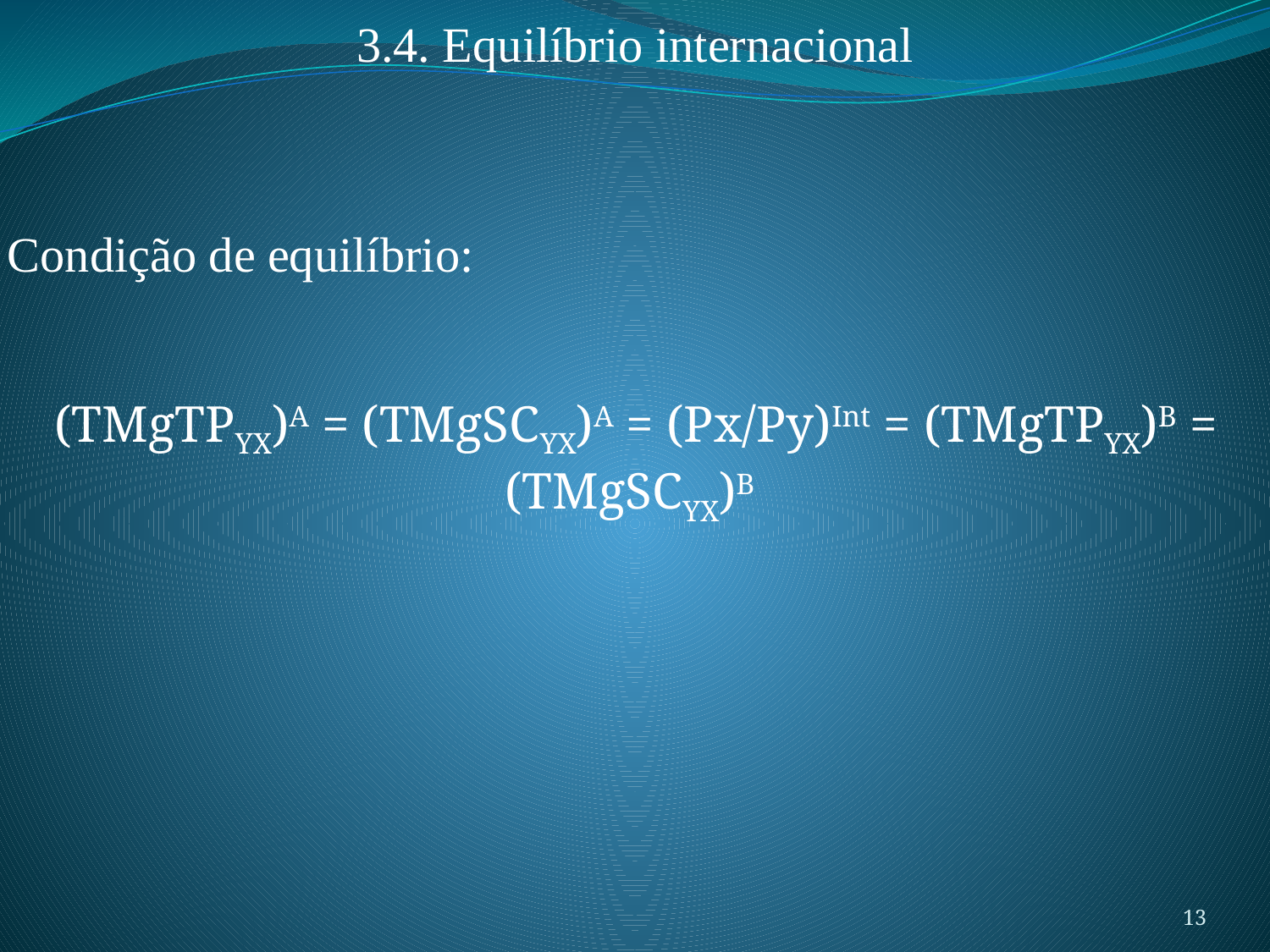

3.4. Equilíbrio internacional

Condição de equilíbrio:
 (TMgTPYX)A = (TMgSCYX)A = (Px/Py)Int = (TMgTPYX)B = (TMgSCYX)B
13